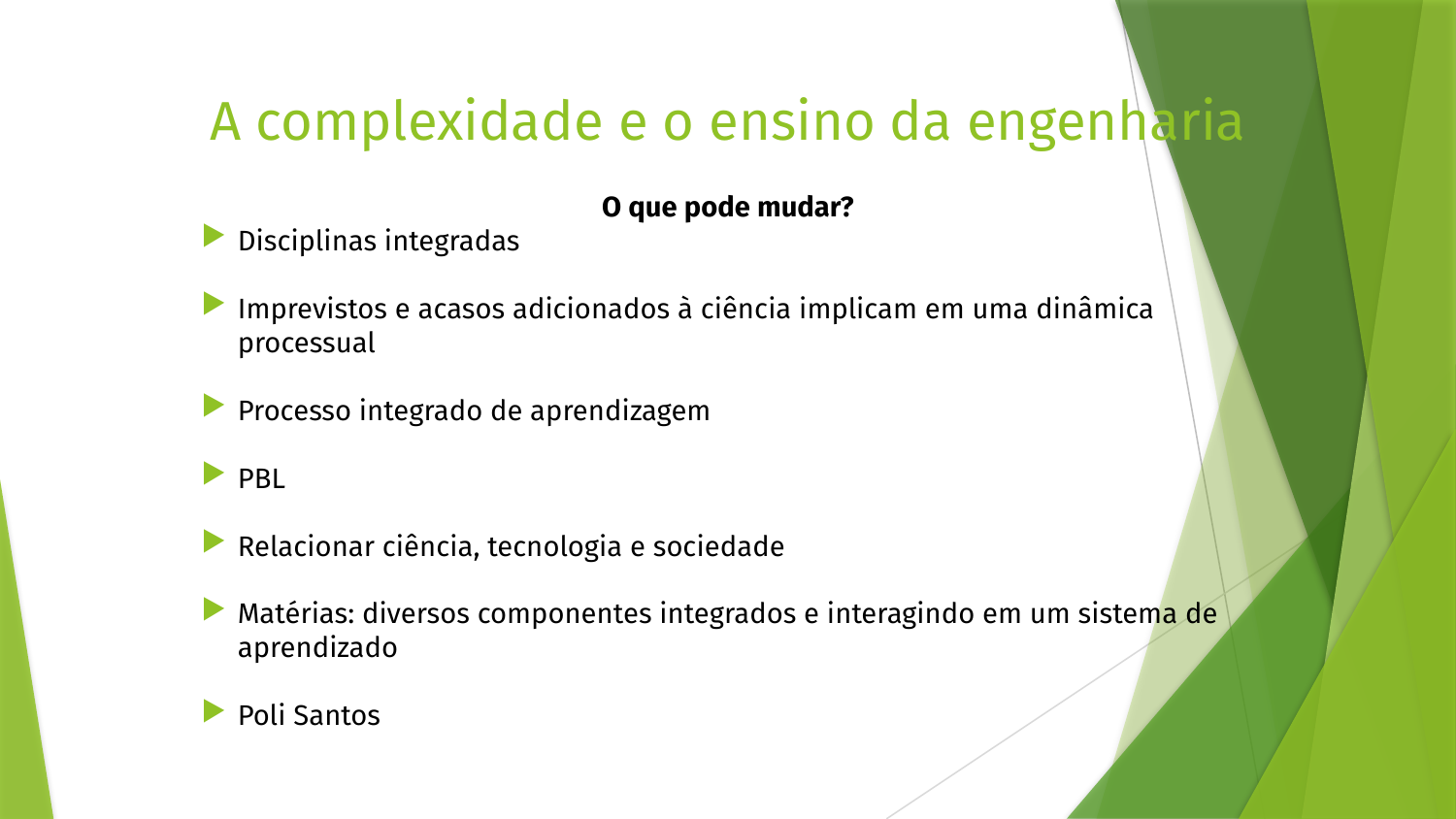

# A complexidade e o ensino da engenharia
O que pode mudar?
Disciplinas integradas

Imprevistos e acasos adicionados à ciência implicam em uma dinâmica processual

Processo integrado de aprendizagem

PBL

Relacionar ciência, tecnologia e sociedade

Matérias: diversos componentes integrados e interagindo em um sistema de aprendizado

Poli Santos